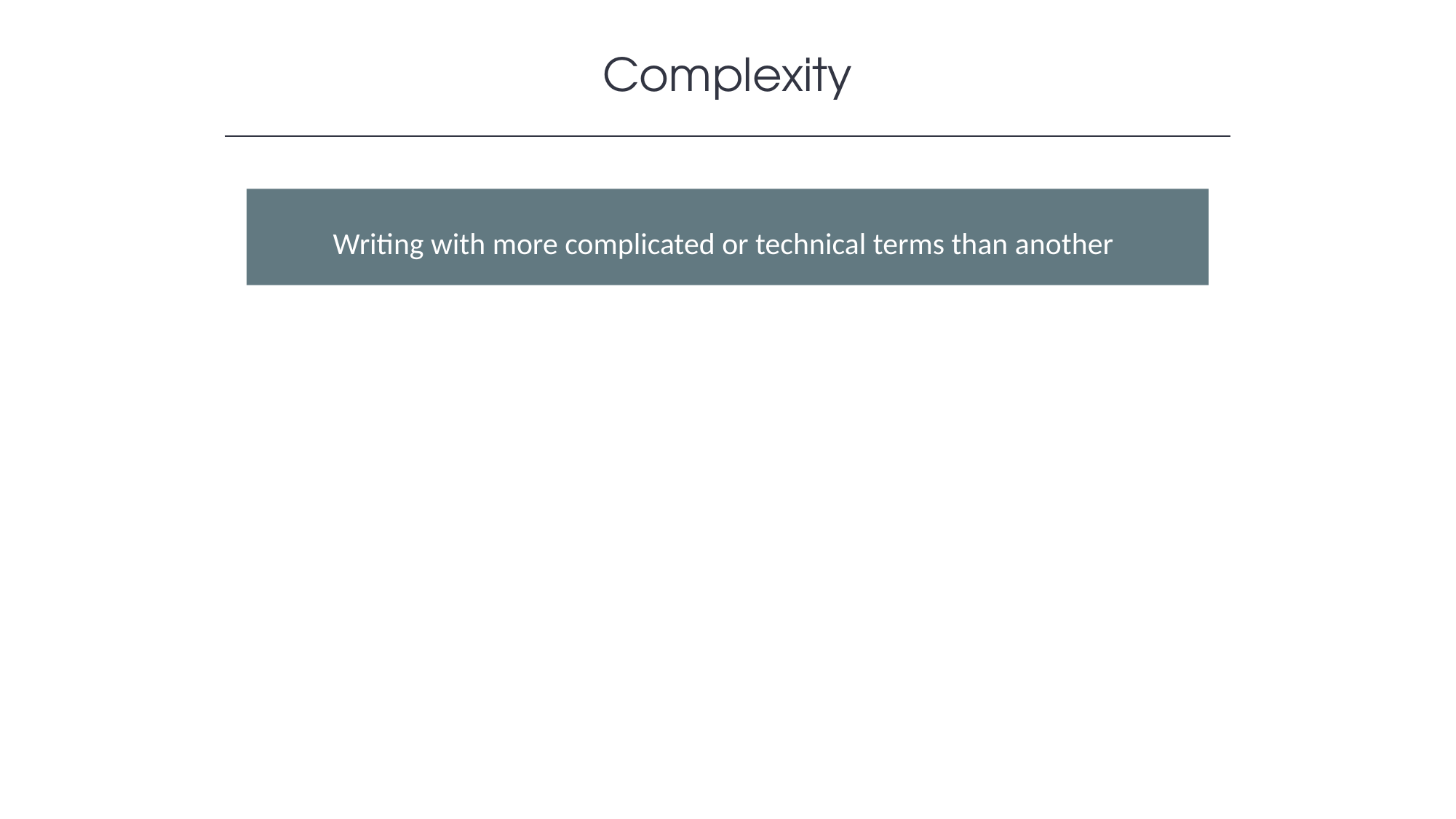

Complexity
HAWKES LEARNING

Writing with more complicated or technical terms than another